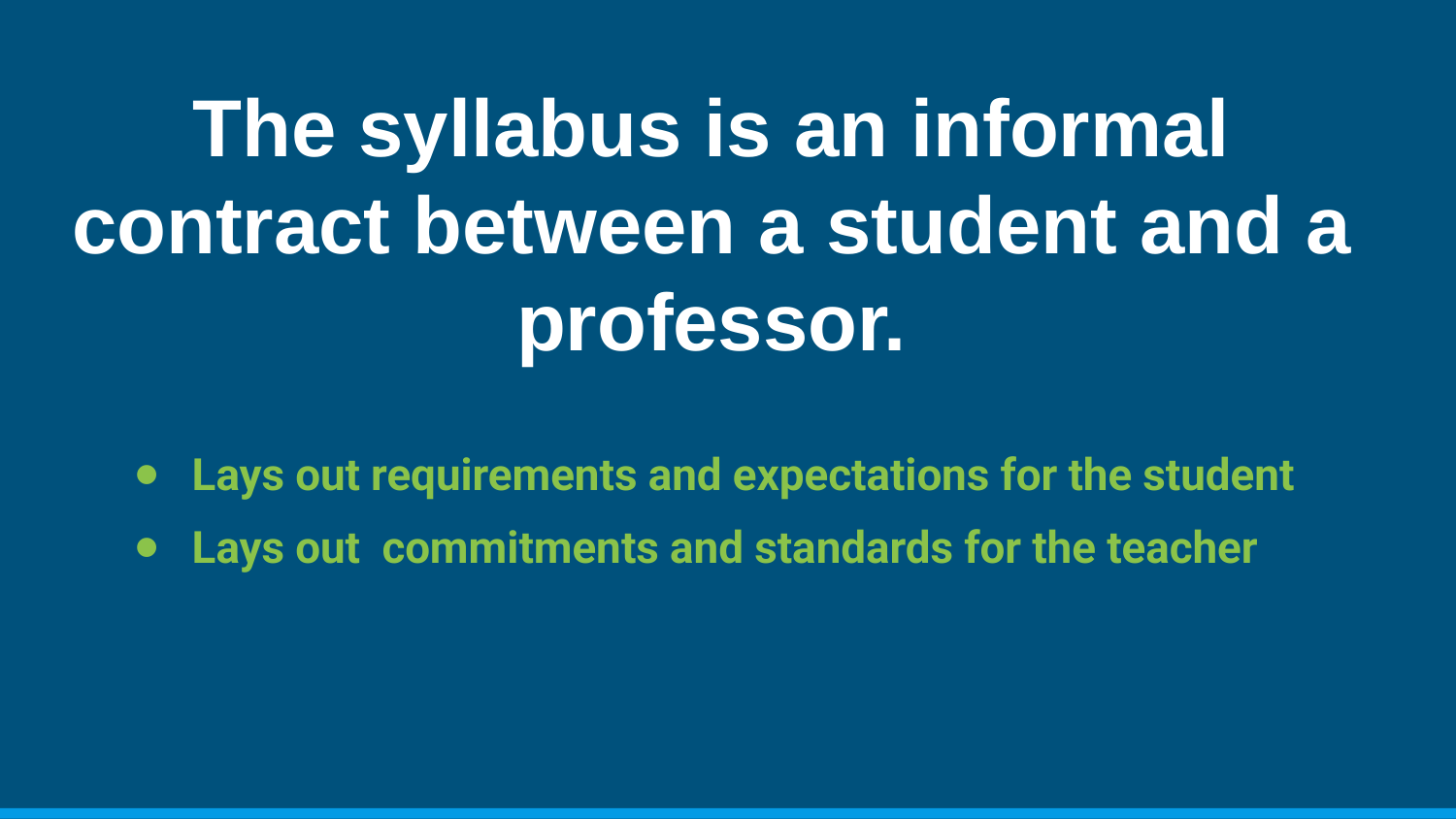

# The syllabus is an informal contract between a student and a professor.
Lays out requirements and expectations for the student

Lays out  commitments and standards for the teacher